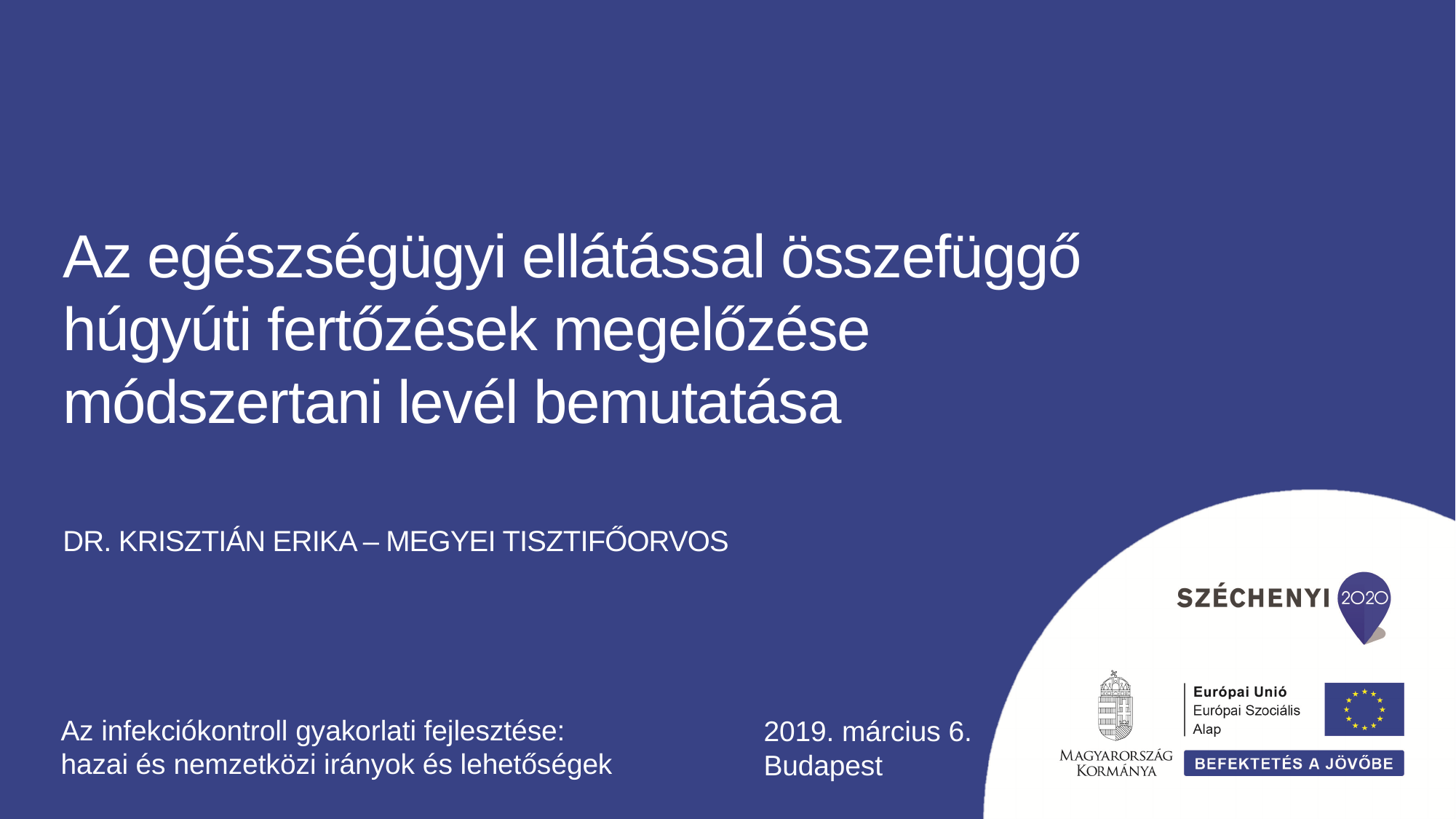

Az egészségügyi ellátással összefüggő húgyúti fertőzések megelőzése módszertani levél bemutatása
# Dr. Krisztián erika – megyei tisztifőorvos